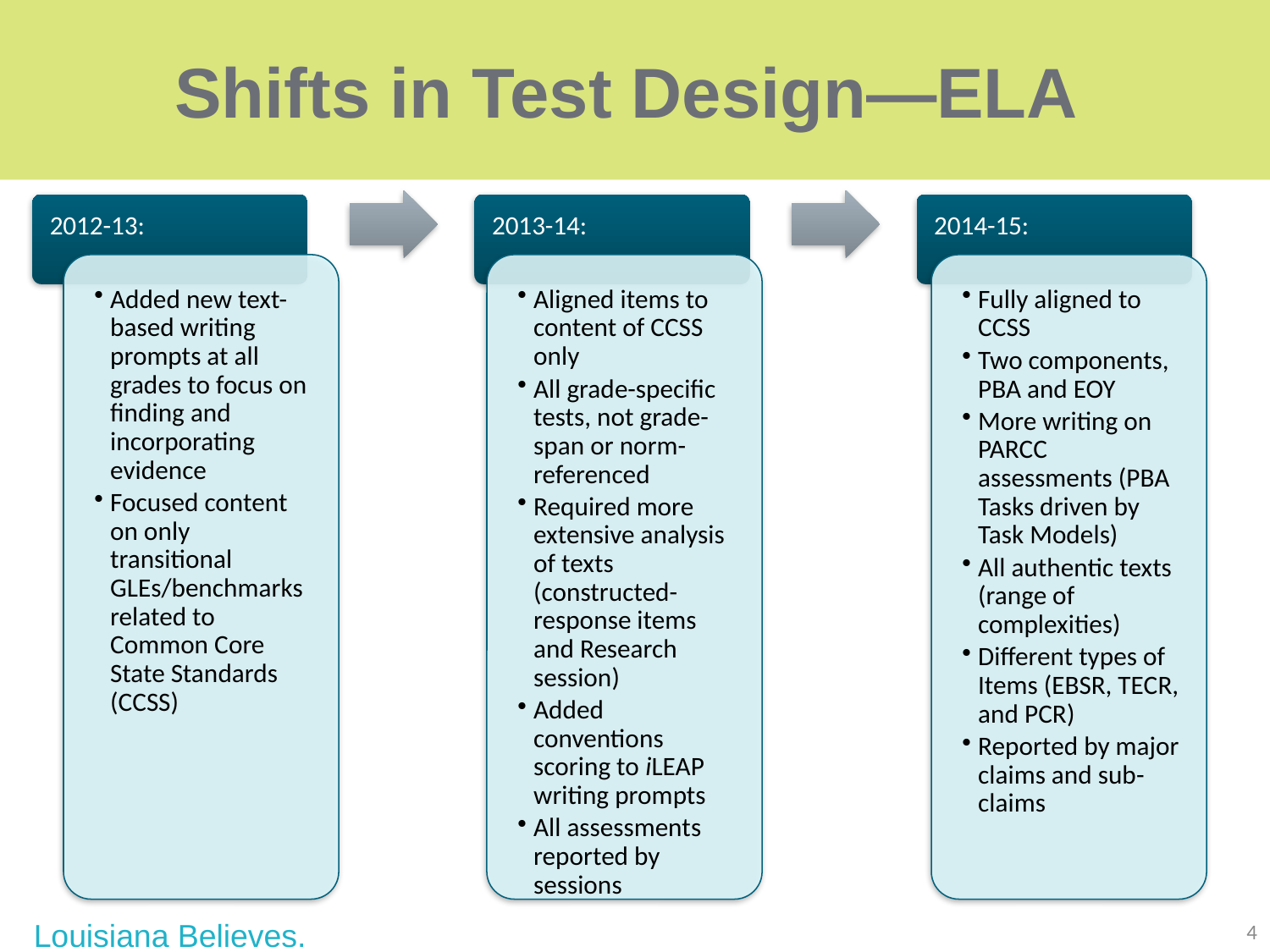

# Shifts in Test Design—ELA
2012-13:
Added new text-based writing prompts at all grades to focus on finding and incorporating evidence
Focused content on only transitional GLEs/benchmarks related to Common Core State Standards (CCSS)

2013-14:
Aligned items to content of CCSS only
All grade-specific tests, not grade-span or norm-referenced
Required more extensive analysis of texts (constructed-response items and Research session)
Added conventions scoring to iLEAP writing prompts
All assessments reported by sessions

2014-15:
Fully aligned to CCSS
Two components, PBA and EOY
More writing on PARCC assessments (PBA Tasks driven by Task Models)
All authentic texts (range of complexities)
Different types of
Items (EBSR, TECR, and PCR)
Reported by major claims and sub-claims

Louisiana Believes.
4